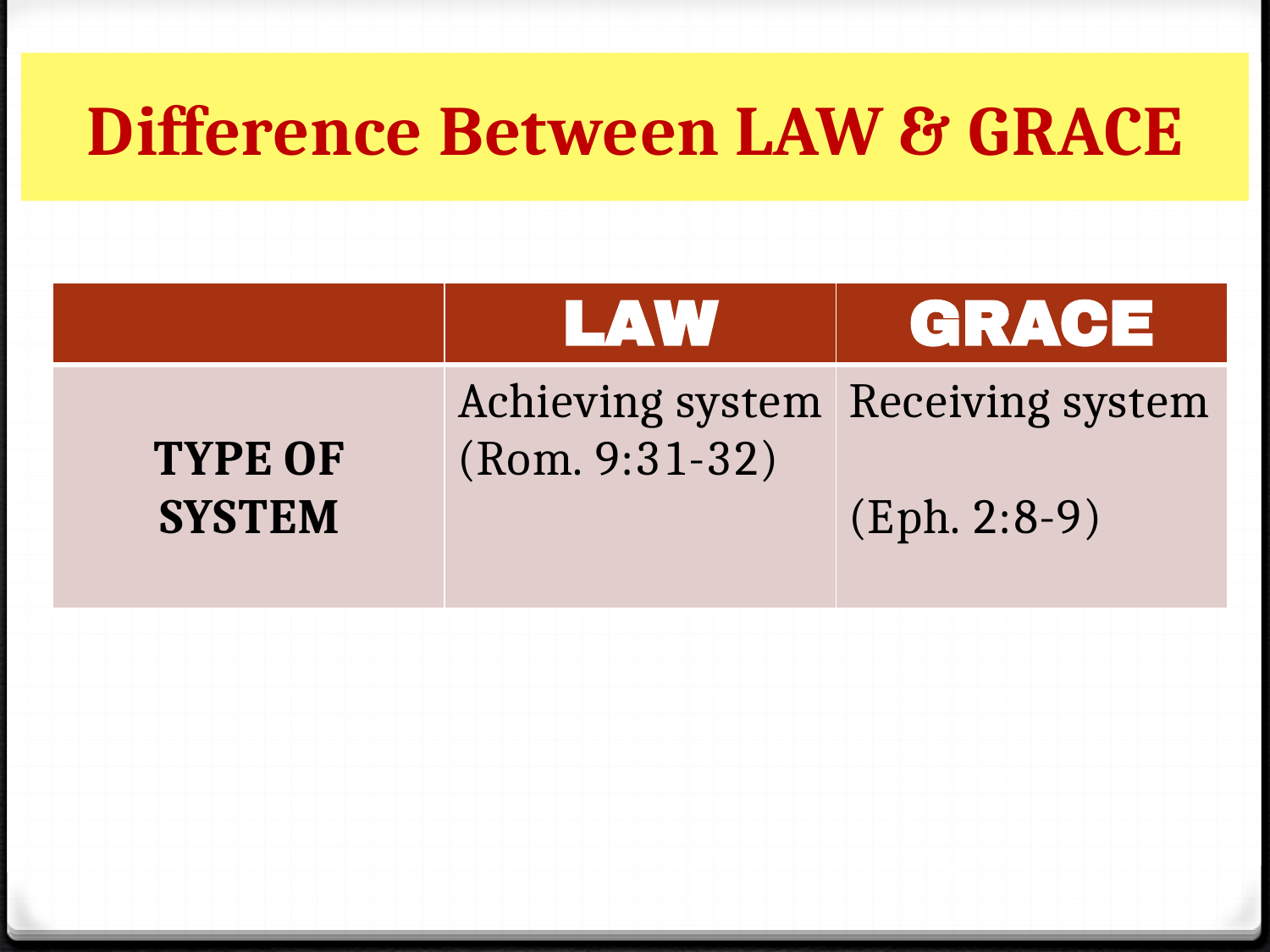

# Difference Between LAW & GRACE
|  | LAW | GRACE |
| --- | --- | --- |
| TYPE OF SYSTEM | Achieving system (Rom. 9:31-32) | Receiving system (Eph. 2:8-9) |